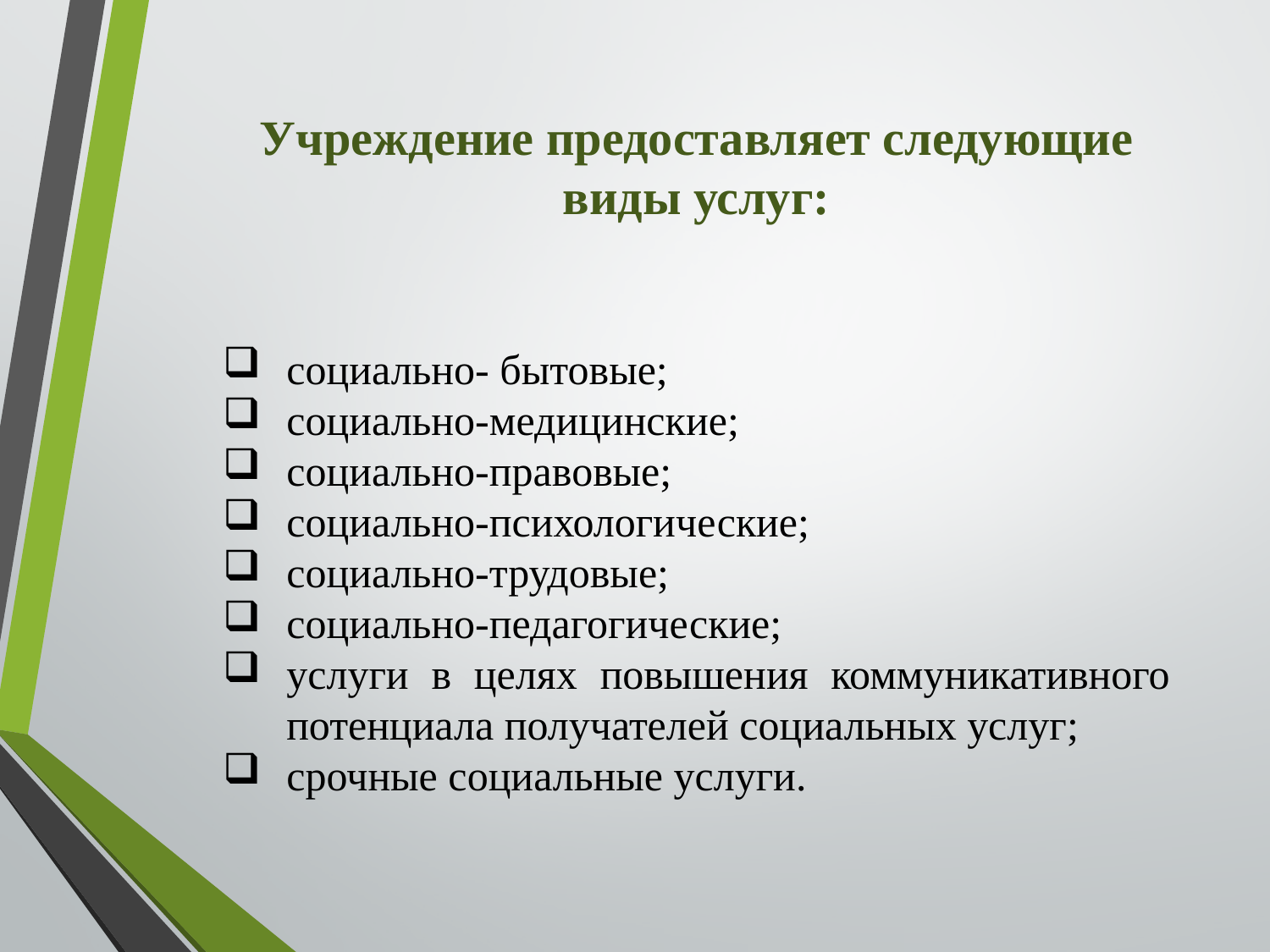

Учреждение предоставляет следующие виды услуг:

социально- бытовые;
социально-медицинские;
социально-правовые;
социально-психологические;
социально-трудовые;
социально-педагогические;
услуги в целях повышения коммуникативного потенциала получателей социальных услуг;
срочные социальные услуги.